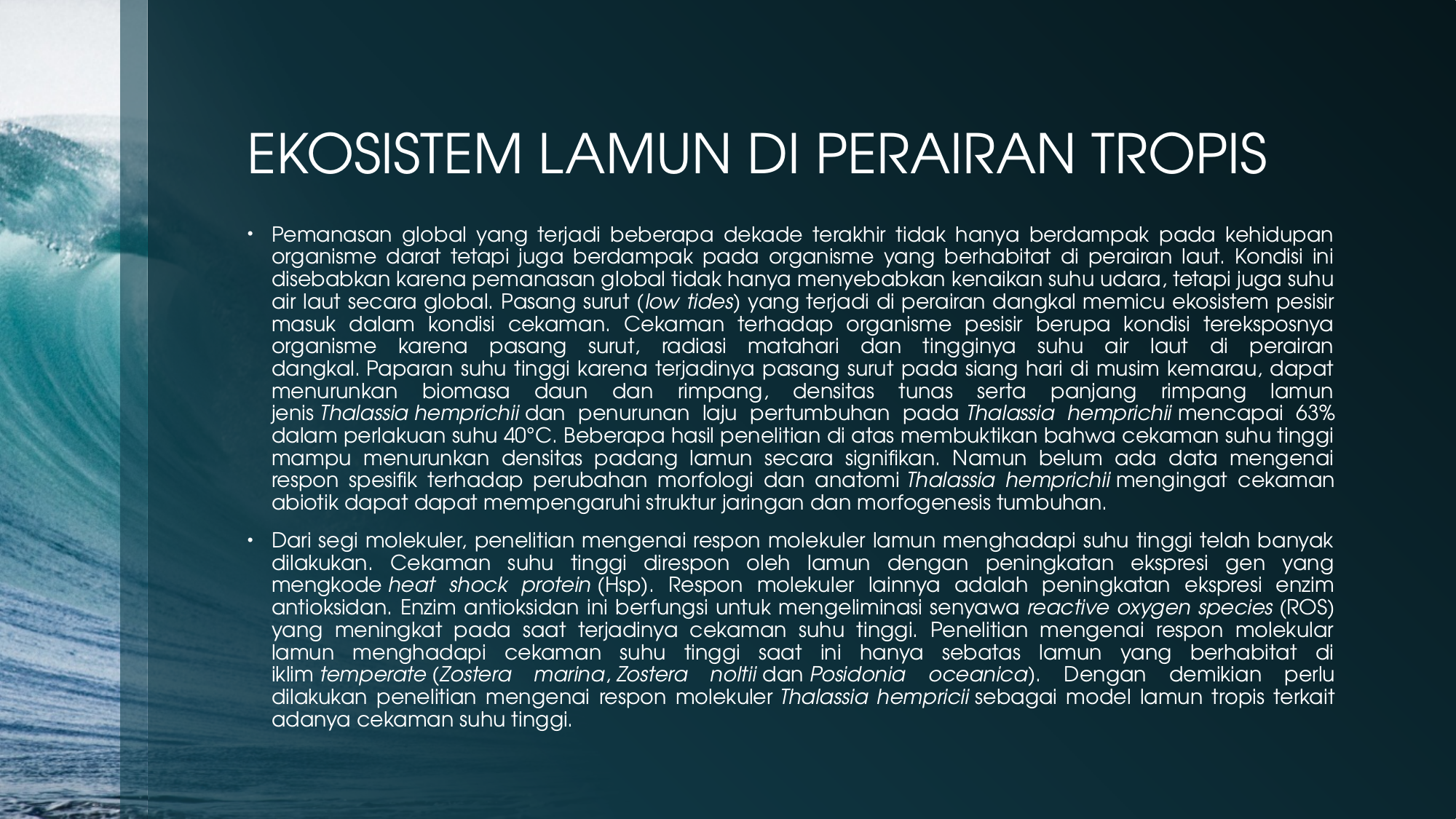

# EKOSISTEM LAMUN DI PERAIRAN TROPIS
Pemanasan global yang terjadi beberapa dekade terakhir tidak hanya berdampak pada kehidupan organisme darat tetapi juga berdampak pada organisme yang berhabitat di perairan laut. Kondisi ini disebabkan karena pemanasan global tidak hanya menyebabkan kenaikan suhu udara, tetapi juga suhu air laut secara global. Pasang surut (low tides) yang terjadi di perairan dangkal memicu ekosistem pesisir masuk dalam kondisi cekaman. Cekaman terhadap organisme pesisir berupa kondisi tereksposnya organisme karena pasang surut, radiasi matahari dan tingginya suhu air laut di perairan dangkal. Paparan suhu tinggi karena terjadinya pasang surut pada siang hari di musim kemarau, dapat menurunkan biomasa daun dan rimpang, densitas tunas serta panjang rimpang lamun jenis Thalassia hemprichii dan penurunan laju pertumbuhan pada Thalassia hemprichii mencapai 63% dalam perlakuan suhu 40°C. Beberapa hasil penelitian di atas membuktikan bahwa cekaman suhu tinggi mampu menurunkan densitas padang lamun secara signifikan. Namun belum ada data mengenai respon spesifik terhadap perubahan morfologi dan anatomi Thalassia hemprichii mengingat cekaman abiotik dapat dapat mempengaruhi struktur jaringan dan morfogenesis tumbuhan.
Dari segi molekuler, penelitian mengenai respon molekuler lamun menghadapi suhu tinggi telah banyak dilakukan. Cekaman suhu tinggi direspon oleh lamun dengan peningkatan ekspresi gen yang mengkode heat shock protein (Hsp). Respon molekuler lainnya adalah peningkatan ekspresi enzim antioksidan. Enzim antioksidan ini berfungsi untuk mengeliminasi senyawa reactive oxygen species (ROS) yang meningkat pada saat terjadinya cekaman suhu tinggi. Penelitian mengenai respon molekular lamun menghadapi cekaman suhu tinggi saat ini hanya sebatas lamun yang berhabitat di iklim temperate (Zostera marina, Zostera noltii dan Posidonia oceanica). Dengan demikian perlu dilakukan penelitian mengenai respon molekuler Thalassia hempricii sebagai model lamun tropis terkait adanya cekaman suhu tinggi.